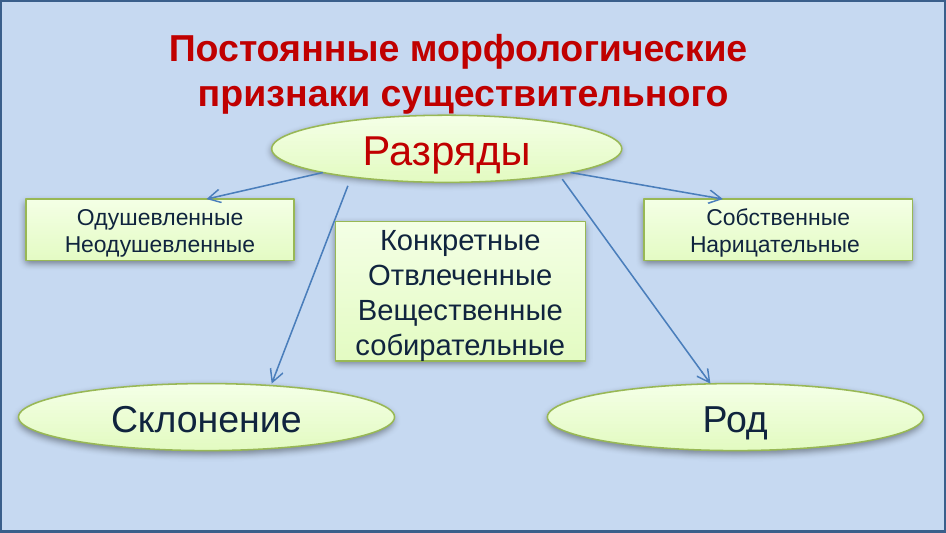

Постоянные морфологические
признаки существительного
Разряды
Одушевленные
Неодушевленные
Собственные
Нарицательные
Конкретные
Отвлеченные
Вещественные
собирательные
Склонение
Род